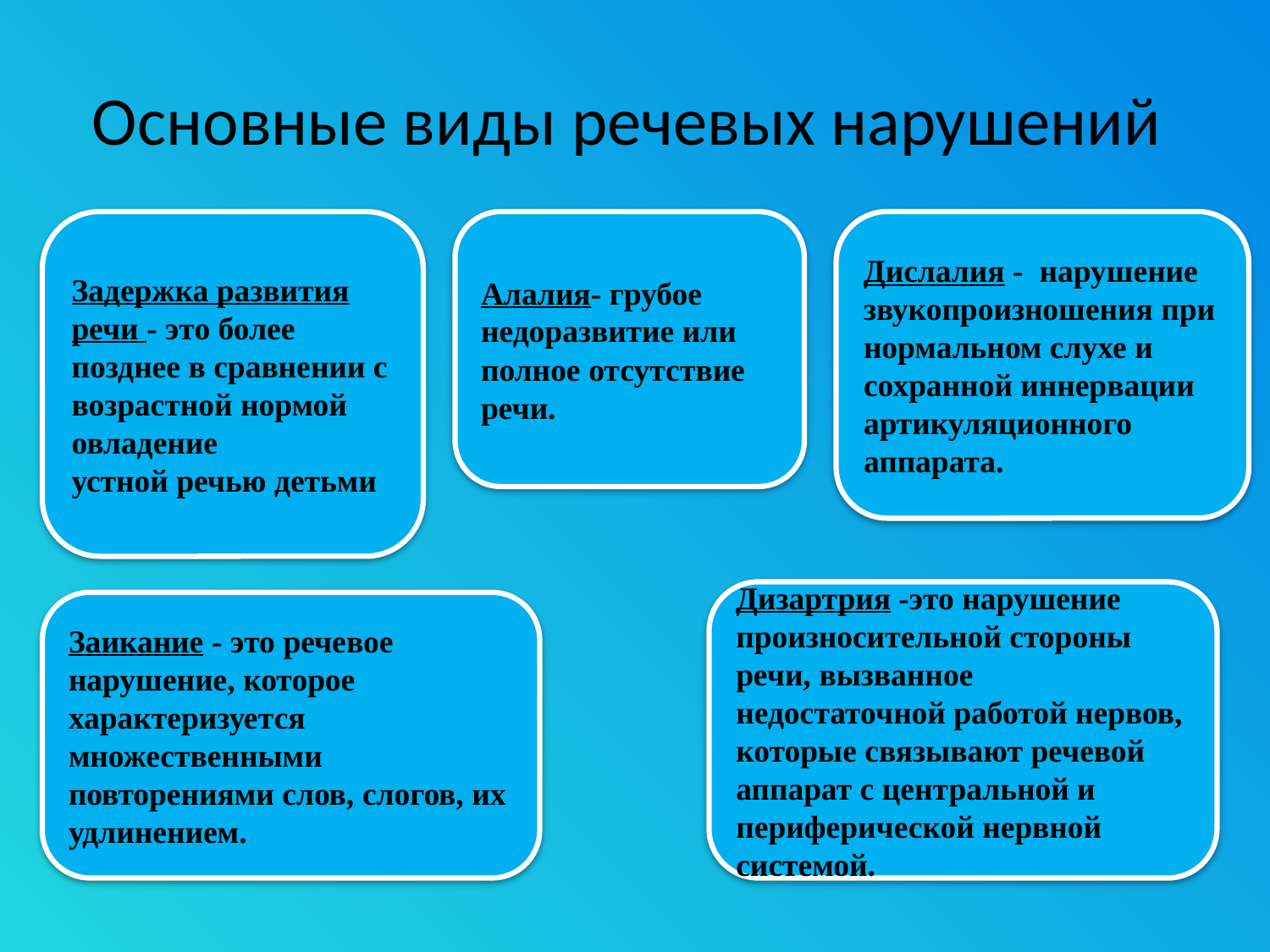

# Основные виды речевых нарушений
Задержка развития речи - это более позднее в сравнении с возрастной нормой овладение устной речью детьми
Алалия- грубое недоразвитие или полное отсутствие речи.
Дислалия -  нарушение звукопроизношения при нормальном слухе и сохранной иннервации артикуляционного аппарата.
Дизартрия -это нарушение произносительной стороны речи, вызванное недостаточной работой нервов, которые связывают речевой аппарат с центральной и периферической нервной системой.
Заикание - это речевое нарушение, которое характеризуется множественными повторениями слов, слогов, их удлинением.